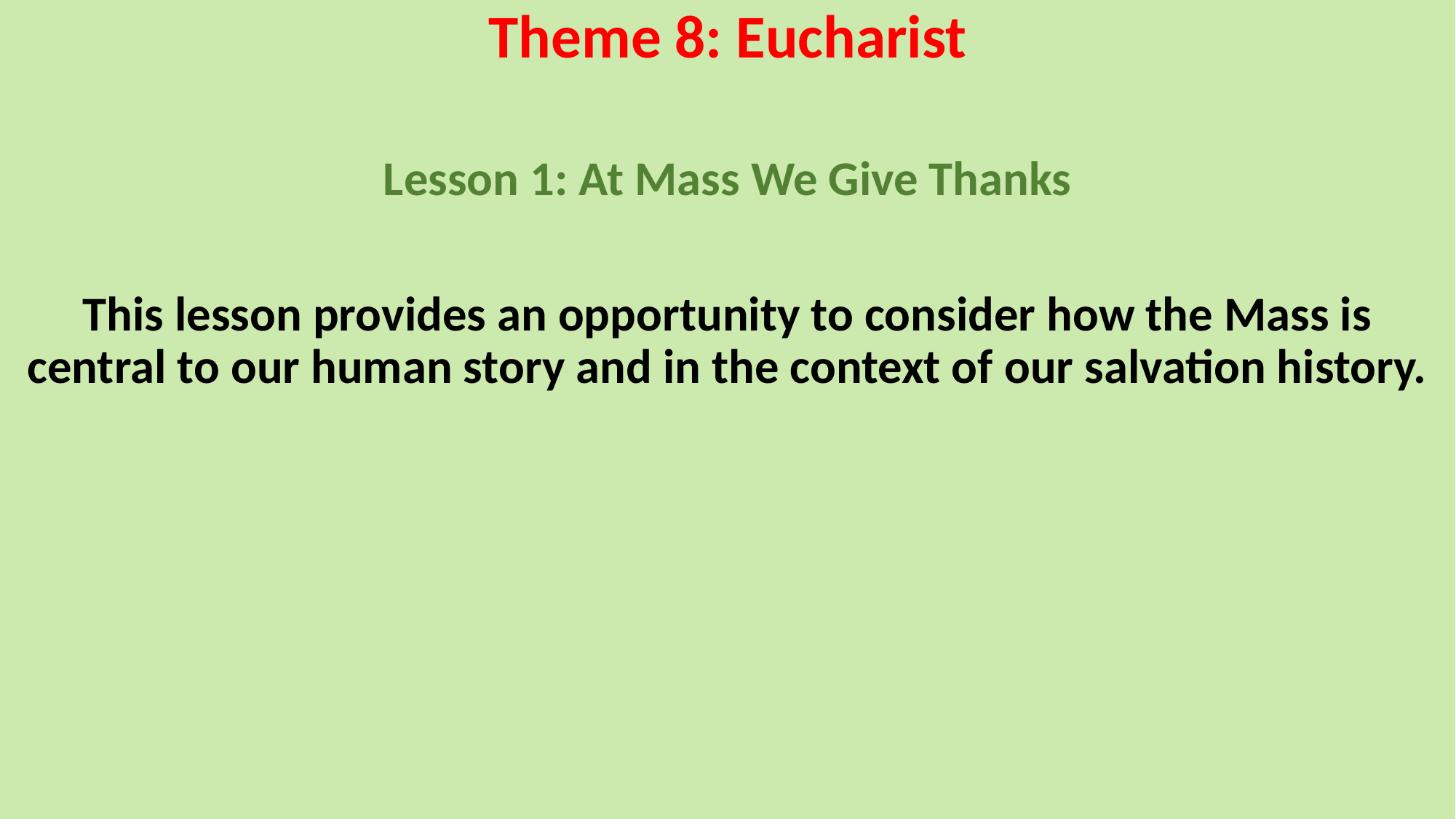

Theme 8: Eucharist

Lesson 1: At Mass We Give Thanks

This lesson provides an opportunity to consider how the Mass is central to our human story and in the context of our salvation history.